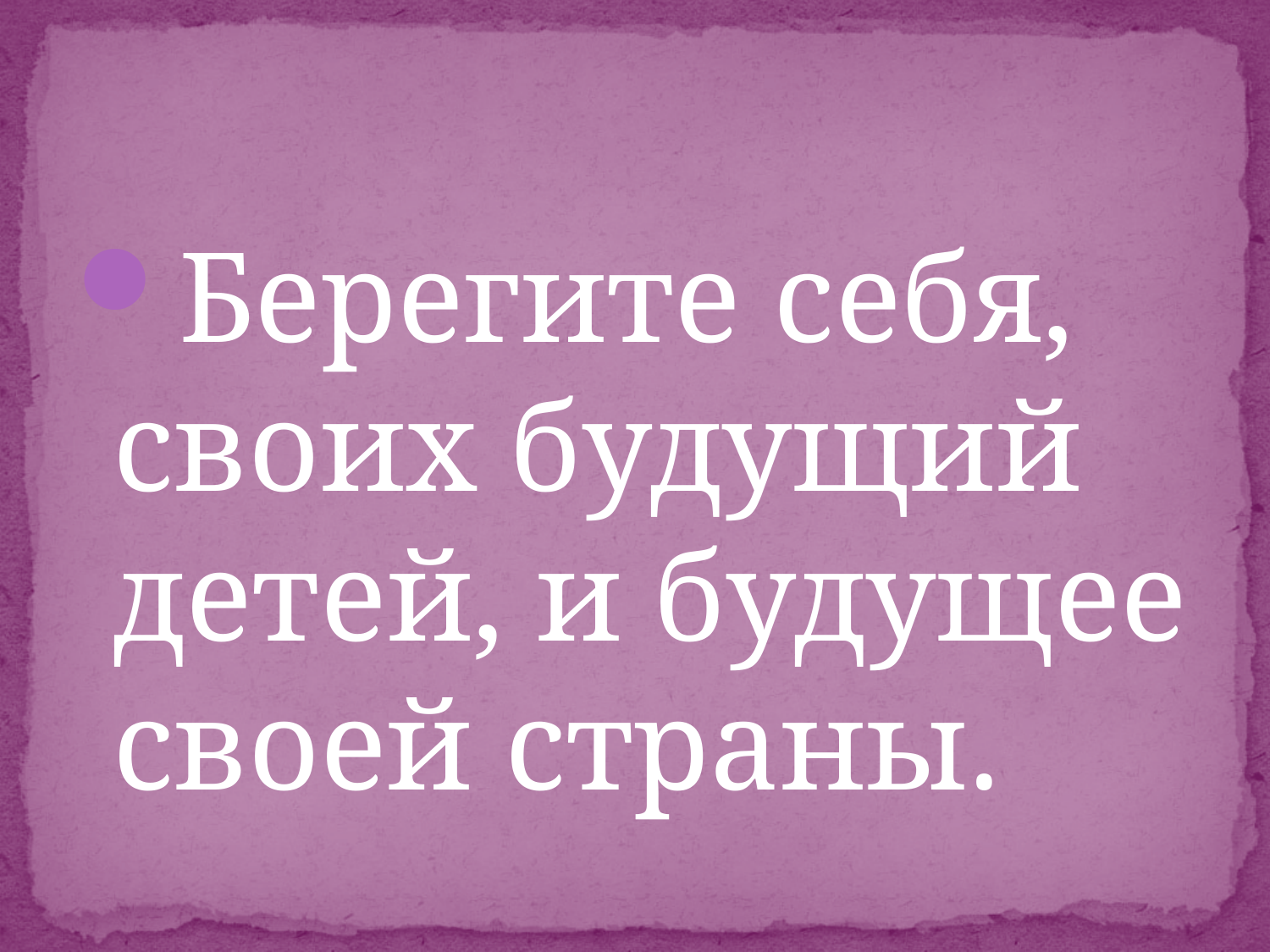

#
Берегите себя, своих будущий детей, и будущее своей страны.